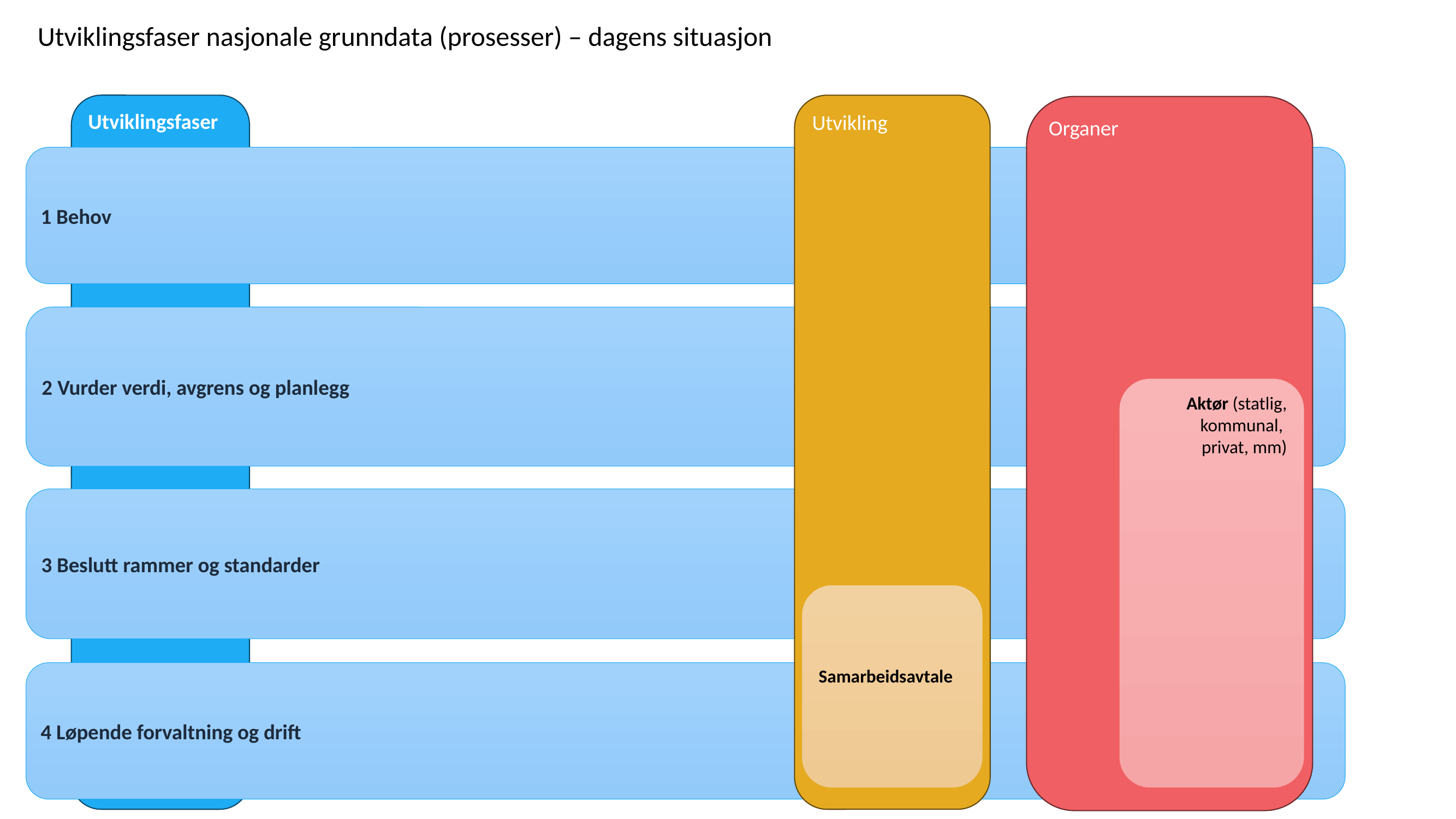

Utviklingsfaser nasjonale grunndata (prosesser) – dagens situasjon
Utviklingsfaser
Utvikling
Samarbeidsavtale
Organer
1 Behov
2 Vurder verdi, avgrens og planlegg
Aktør (statlig, kommunal,
privat, mm)

3 Beslutt rammer og standarder
4 Løpende forvaltning og drift